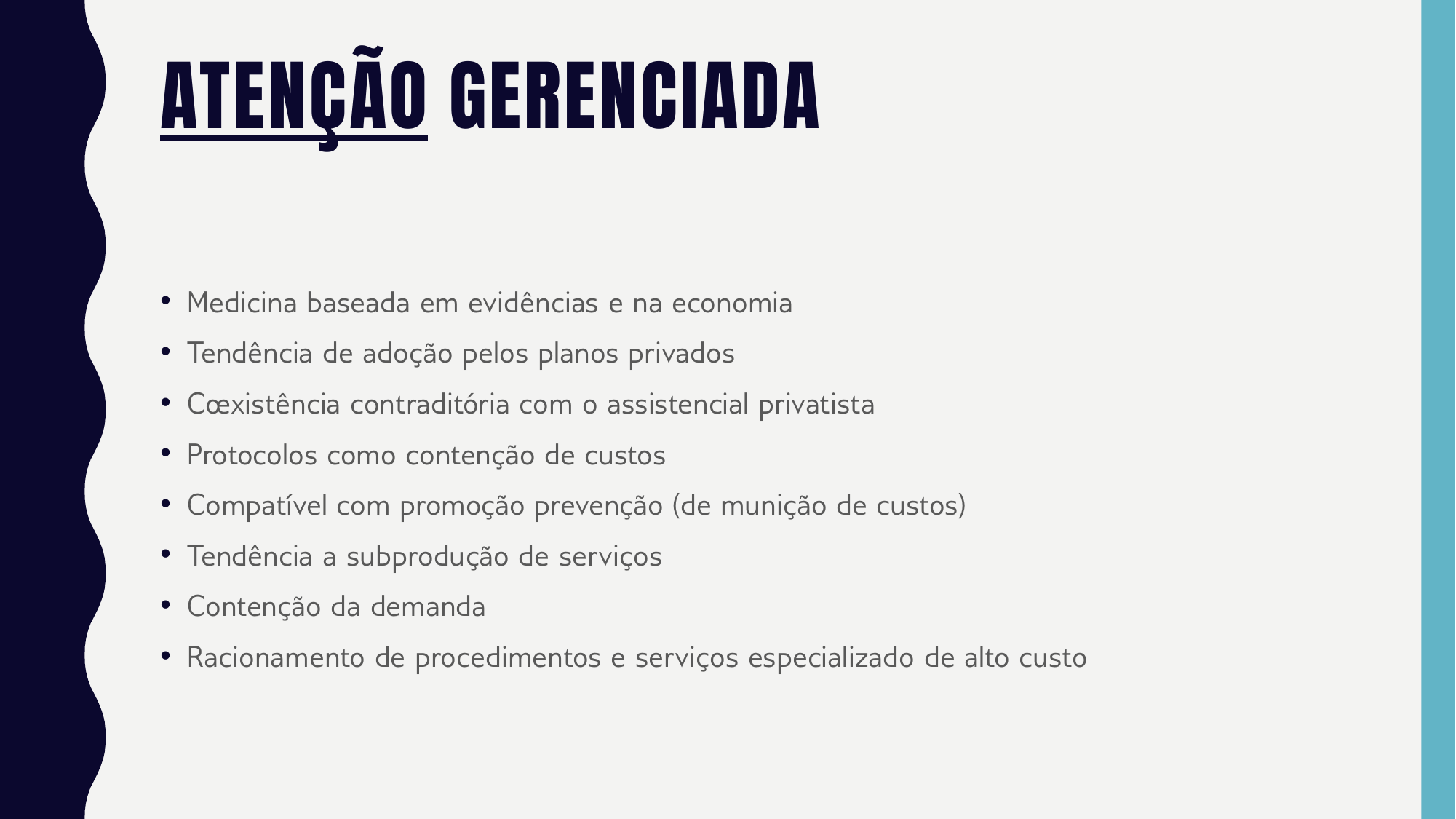

# Atenção gerenciada
Medicina baseada em evidências e na economia
Tendência de adoção pelos planos privados
Coexistência contraditória com o assistencial privatista
Protocolos como contenção de custos
Compatível com promoção prevenção (de munição de custos)
Tendência a subprodução de serviços
Contenção da demanda
Racionamento de procedimentos e serviços especializado de alto custo